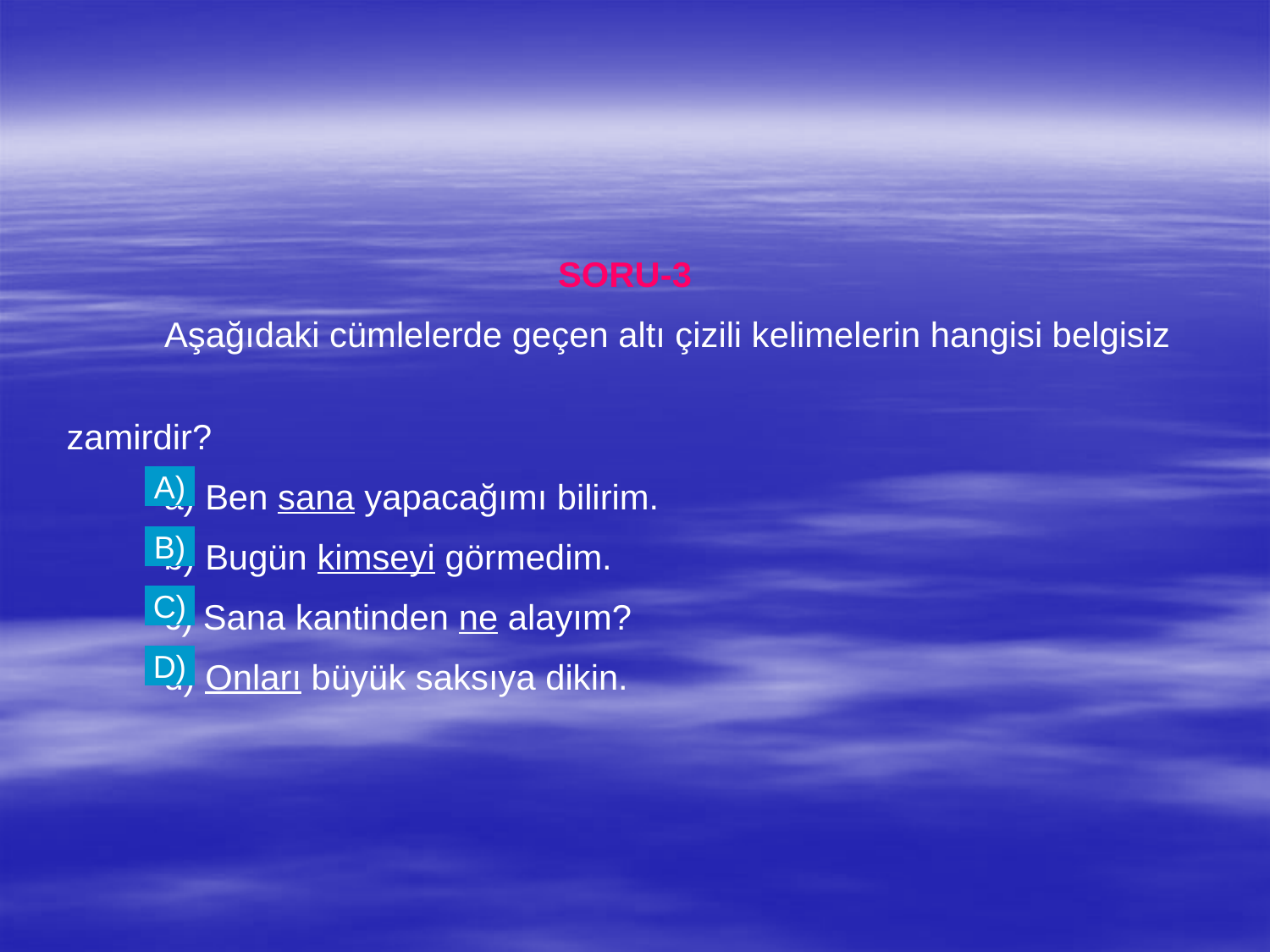

SORU-3
	Aşağıdaki cümlelerde geçen altı çizili kelimelerin hangisi belgisiz
   zamirdir?
             a) Ben sana yapacağımı bilirim.
             b) Bugün kimseyi görmedim.
             c) Sana kantinden ne alayım?
             d) Onları büyük saksıya dikin.
A)
B)
C)
D)